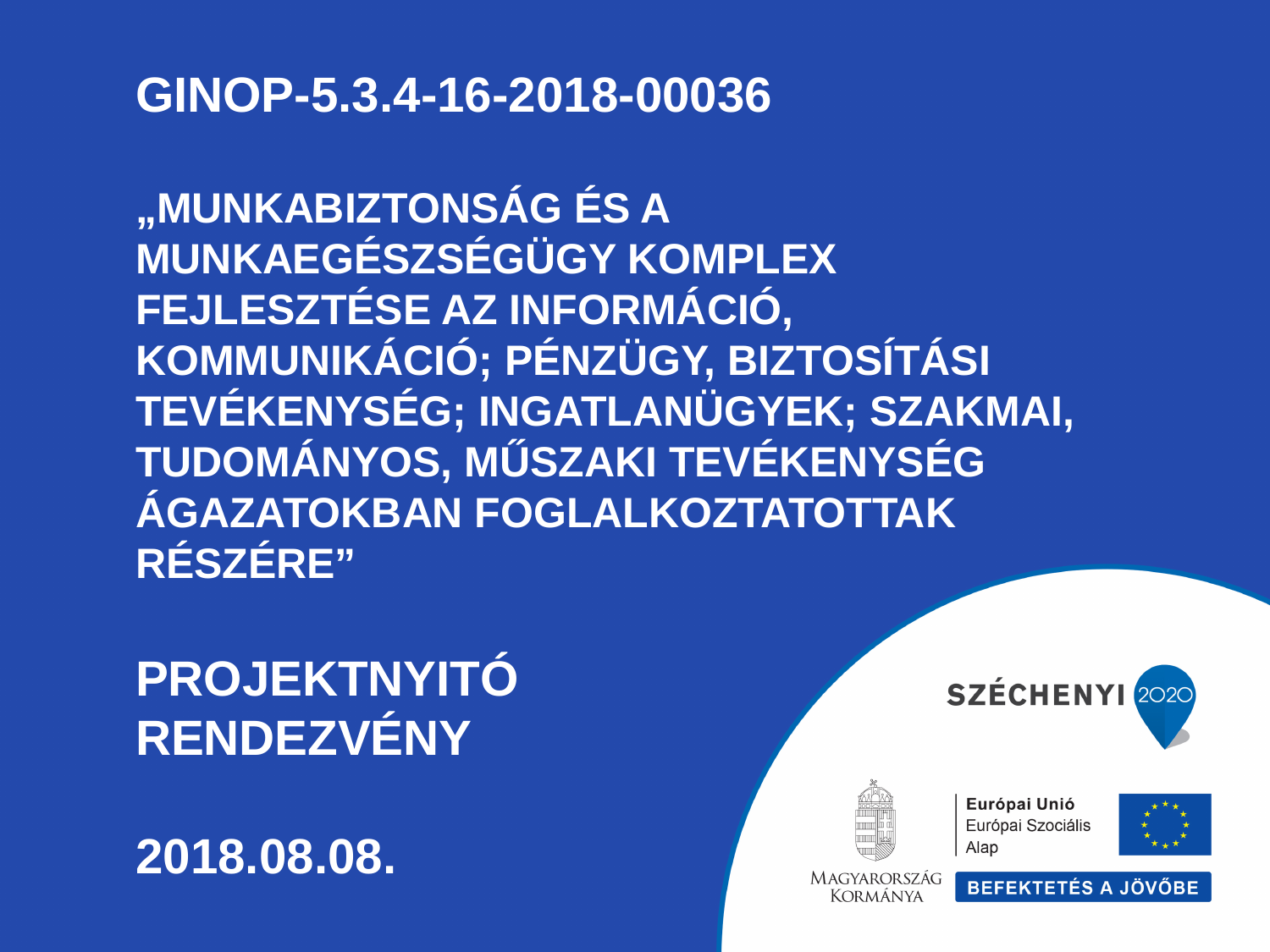

# GINOP-5.3.4-16-2018-00036 „MUNKABIZTONSÁG ÉS A MUNKAEGÉSZSÉGÜGY KOMPLEX FEJLESZTÉSE AZ INFORMÁCIÓ, KOMMUNIKÁCIÓ; PÉNZÜGY, BIZTOSÍTÁSI TEVÉKENYSÉG; INGATLANÜGYEK; SZAKMAI, TUDOMÁNYOS, MŰSZAKI TEVÉKENYSÉG ÁGAZATOKBAN FOGLALKOZTATOTTAK RÉSZÉRE” Projektnyitó rendezvény 2018.08.08.